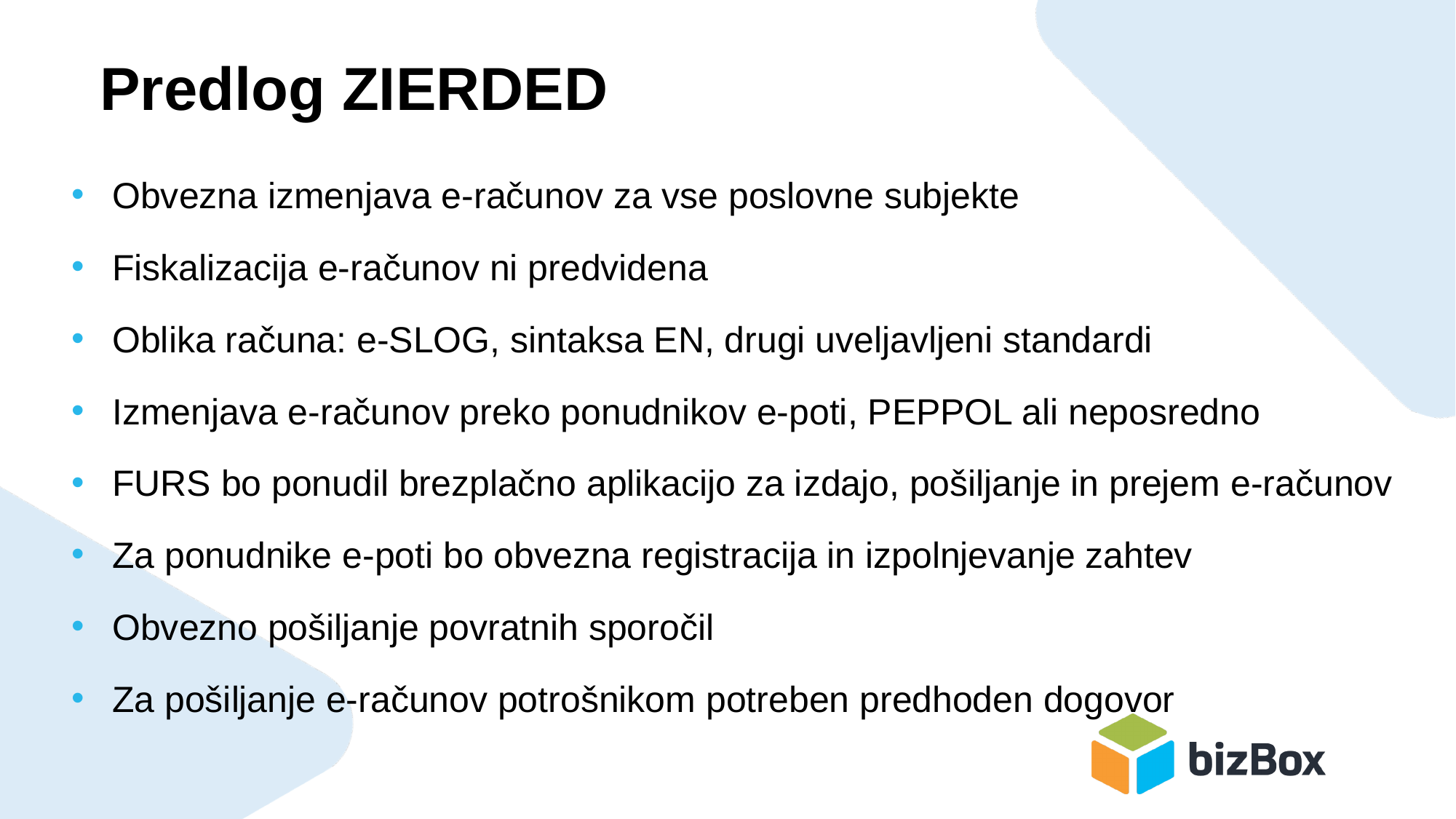

# Predlog ZIERDED
Obvezna izmenjava e-računov za vse poslovne subjekte
Fiskalizacija e-računov ni predvidena
Oblika računa: e-SLOG, sintaksa EN, drugi uveljavljeni standardi
Izmenjava e-računov preko ponudnikov e-poti, PEPPOL ali neposredno
FURS bo ponudil brezplačno aplikacijo za izdajo, pošiljanje in prejem e-računov
Za ponudnike e-poti bo obvezna registracija in izpolnjevanje zahtev
Obvezno pošiljanje povratnih sporočil
Za pošiljanje e-računov potrošnikom potreben predhoden dogovor